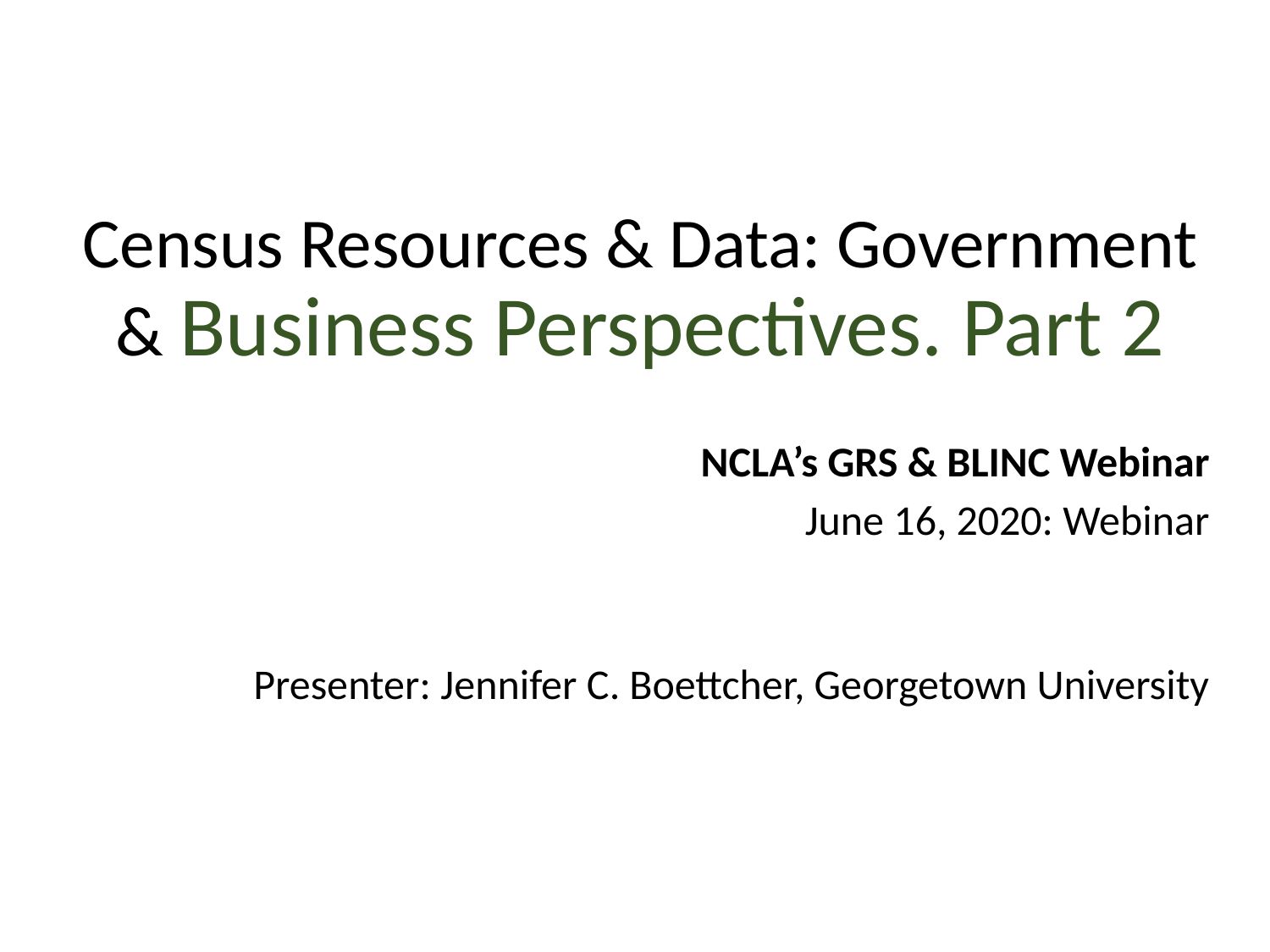

# Census Resources & Data: Government & Business Perspectives. Part 2
NCLA’s GRS & BLINC Webinar
June 16, 2020: Webinar

Presenter: Jennifer C. Boettcher, Georgetown University